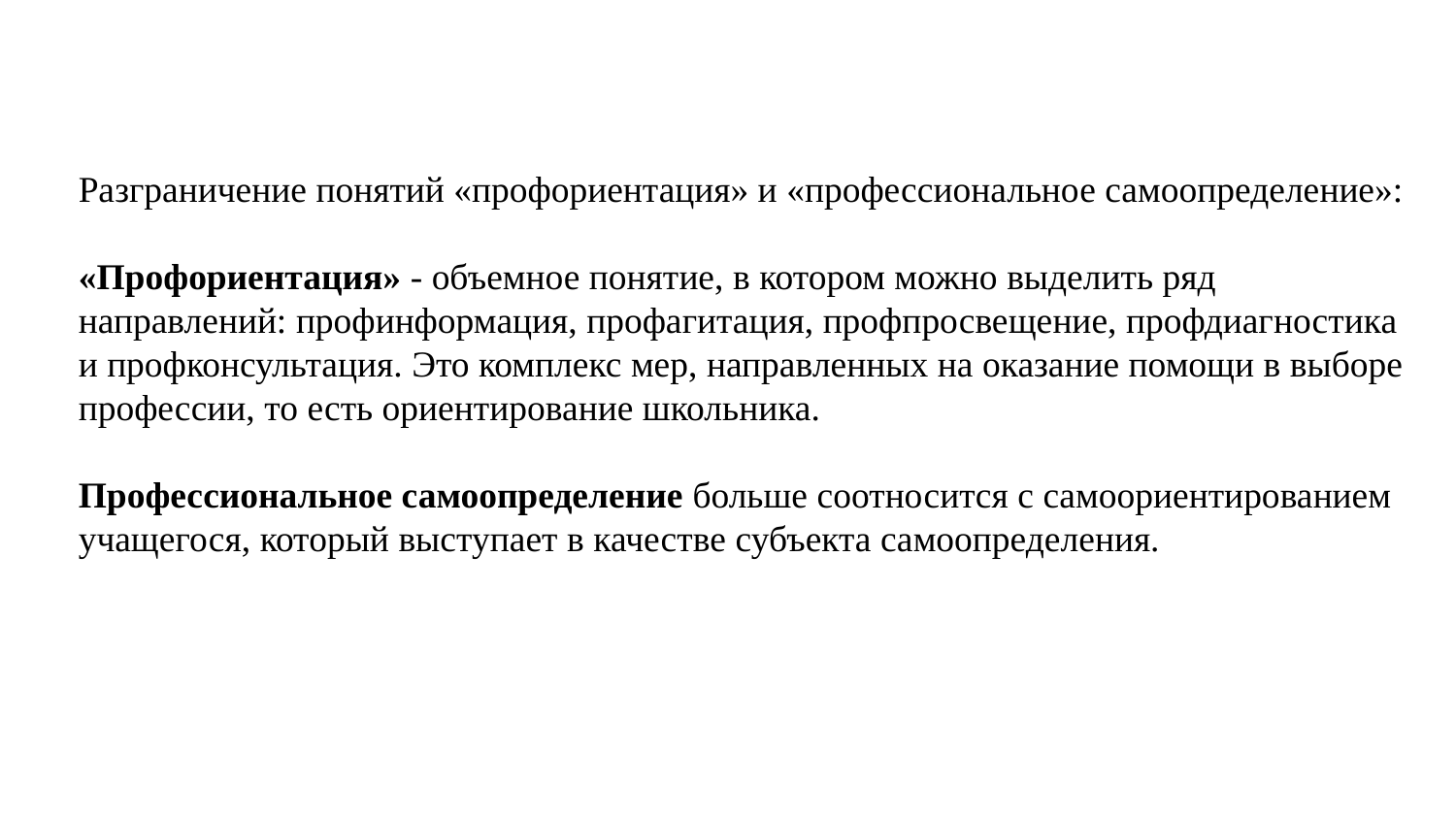

Разграничение понятий «профориентация» и «профессиональное самоопределение»:

«Профориентация» - объемное понятие, в котором можно выделить ряд направлений: профинформация, профагитация, профпросвещение, профдиагностика и профконсультация. Это комплекс мер, направленных на оказание помощи в выборе профессии, то есть ориентирование школьника.

Профессиональное самоопределение больше соотносится с самоориентированием учащегося, который выступает в качестве субъекта самоопределения.